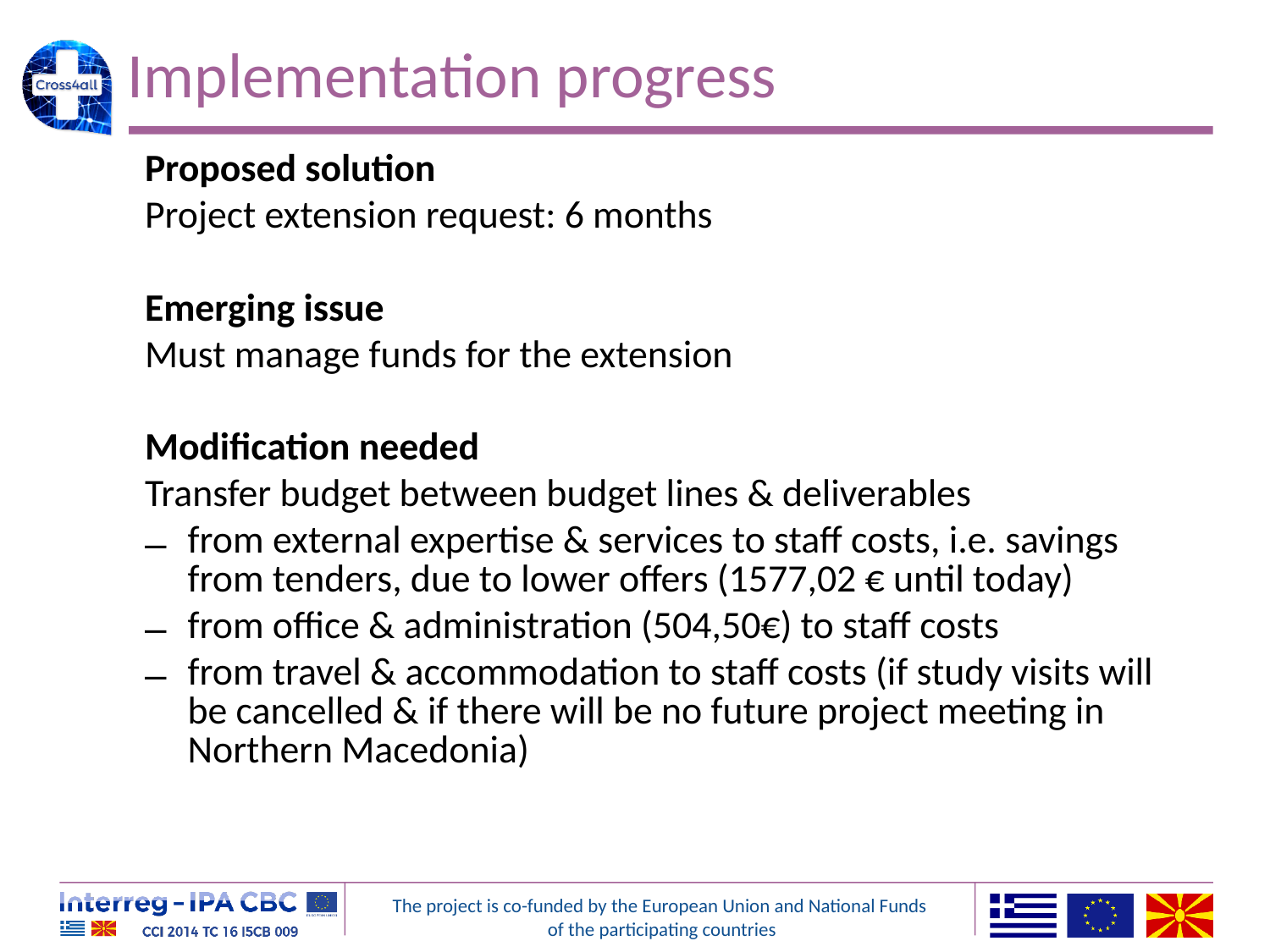

# Implementation progress
Proposed solution
Project extension request: 6 months

Emerging issue
Must manage funds for the extension

Modification needed
Transfer budget between budget lines & deliverables
from external expertise & services to staff costs, i.e. savings from tenders, due to lower offers (1577,02 € until today)
from office & administration (504,50€) to staff costs
from travel & accommodation to staff costs (if study visits will be cancelled & if there will be no future project meeting in Northern Macedonia)